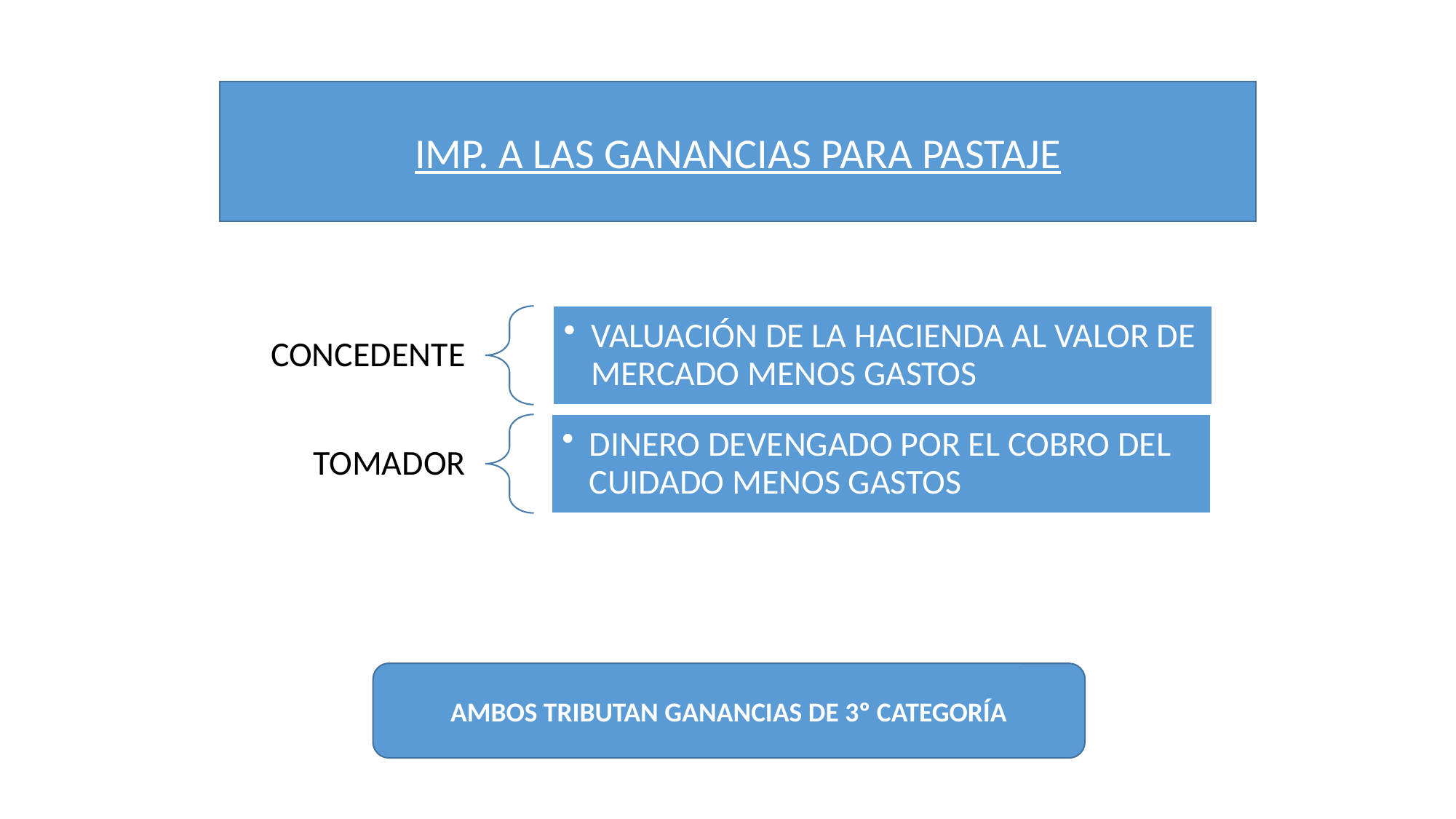

IMP. A LAS GANANCIAS PARA PASTAJE
CONCEDENTE
VALUACIÓN DE LA HACIENDA AL VALOR DE MERCADO MENOS GASTOS
TOMADOR
DINERO DEVENGADO POR EL COBRO DEL CUIDADO MENOS GASTOS
AMBOS TRIBUTAN GANANCIAS DE 3º CATEGORÍA